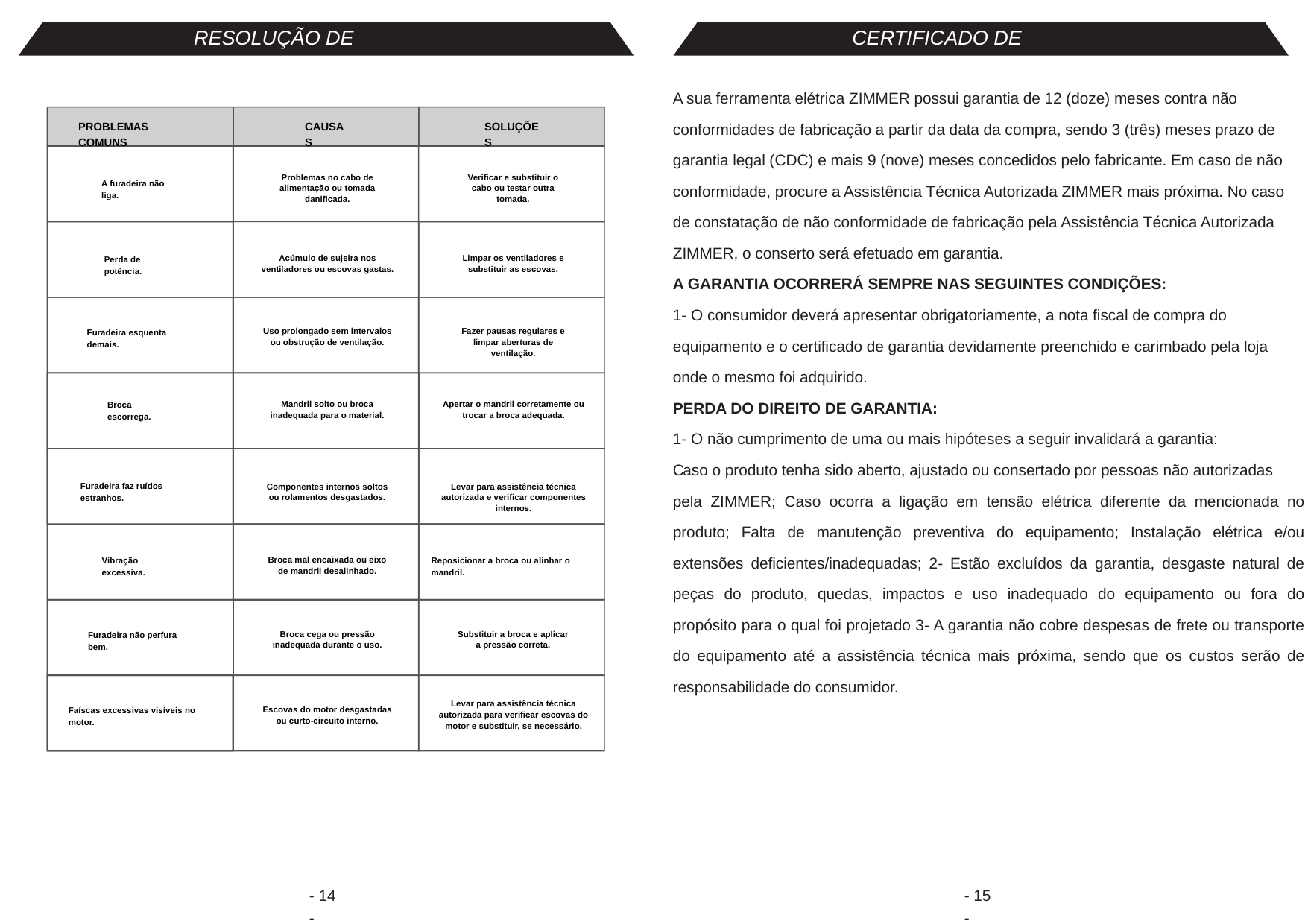

RESOLUÇÃO DE PROBLEMAS
CERTIFICADO DE GARANTIA

A sua ferramenta elétrica ZIMMER possui garantia de 12 (doze) meses contra não conformidades de fabricação a partir da data da compra, sendo 3 (três) meses prazo de garantia legal (CDC) e mais 9 (nove) meses concedidos pelo fabricante. Em caso de não conformidade, procure a Assistência Técnica Autorizada ZIMMER mais próxima. No caso de constatação de não conformidade de fabricação pela Assistência Técnica Autorizada ZIMMER, o conserto será efetuado em garantia.
A GARANTIA OCORRERÁ SEMPRE NAS SEGUINTES CONDIÇÕES:
1- O consumidor deverá apresentar obrigatoriamente, a nota fiscal de compra do equipamento e o certificado de garantia devidamente preenchido e carimbado pela loja onde o mesmo foi adquirido.
PERDA DO DIREITO DE GARANTIA:
1- O não cumprimento de uma ou mais hipóteses a seguir invalidará a garantia:

PROBLEMAS COMUNS
CAUSAS
SOLUÇÕES
Problemas no cabo de alimentação ou tomada danificada.
Verificar e substituir o cabo ou testar outra tomada.
A furadeira não liga.
Perda de potência.
Acúmulo de sujeira nos ventiladores ou escovas gastas.
Limpar os ventiladores e substituir as escovas.
Furadeira esquenta demais.
Uso prolongado sem intervalos ou obstrução de ventilação.
Fazer pausas regulares e limpar aberturas de ventilação.
Mandril solto ou broca inadequada para o material.
Apertar o mandril corretamente ou trocar a broca adequada.
Broca escorrega.
C﻿
aso o produto tenha sido aberto, ajustado ou consertado por pessoas não autorizadas
pela ZIMMER; C﻿aso ocorra a ligação em tensão elétrica diferente da mencionada no produto; F﻿alta de manutenção preventiva do equipamento; I﻿nstalação elétrica e/ou extensões deficientes/inadequadas; 2- E﻿stão excluídos da garantia, desgaste natural de peças do produto, quedas, impactos e uso inadequado do equipamento ou fora do propósito para o qual foi projetado 3- A garantia não cobre despesas de frete ou transporte do equipamento até a assistência técnica mais próxima, sendo que os custos serão de responsabilidade do consumidor.
Furadeira faz ruídos estranhos.
Componentes internos soltos ou rolamentos desgastados.
Levar para assistência técnica autorizada e verificar componentes internos.
Broca mal encaixada ou eixo de mandril desalinhado.
Reposicionar a broca ou alinhar o mandril.
Vibração excessiva.
Furadeira não perfura bem.
Broca cega ou pressão inadequada durante o uso.
Substituir a broca e aplicar a pressão correta.
Levar para assistência técnica autorizada para verificar escovas do motor e substituir, se necessário.
Faíscas excessivas visíveis no motor.
Escovas do motor desgastadas ou curto-circuito interno.
- 14 -
- 15 -